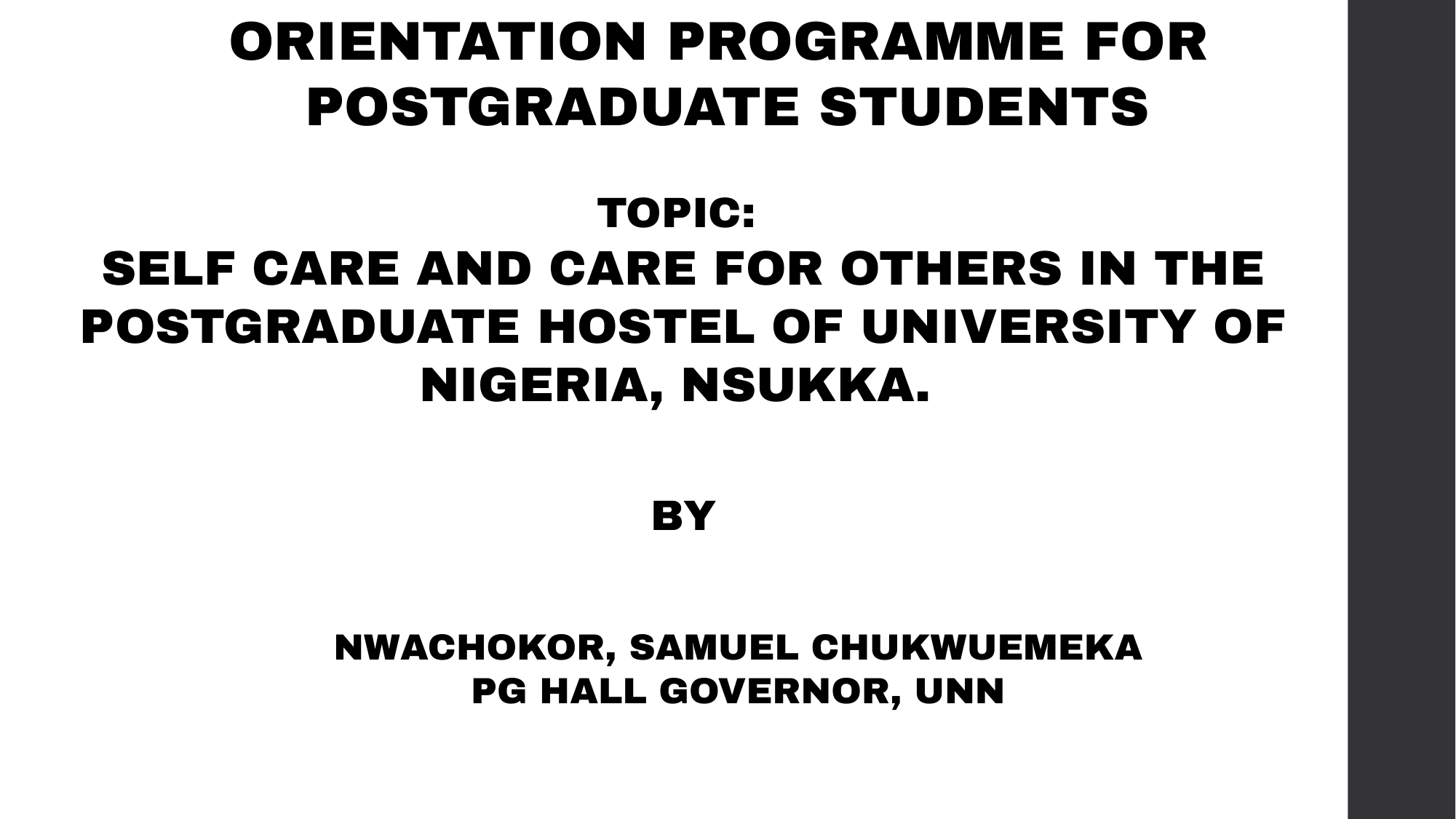

ORIENTATION PROGRAMME FOR
POSTGRADUATE STUDENTS
TOPIC:
SELF CARE AND CARE FOR OTHERS IN THE POSTGRADUATE HOSTEL OF UNIVERSITY OF NIGERIA, NSUKKA.
BY
	NWACHOKOR, SAMUEL CHUKWUEMEKA
	PG HALL GOVERNOR, UNN